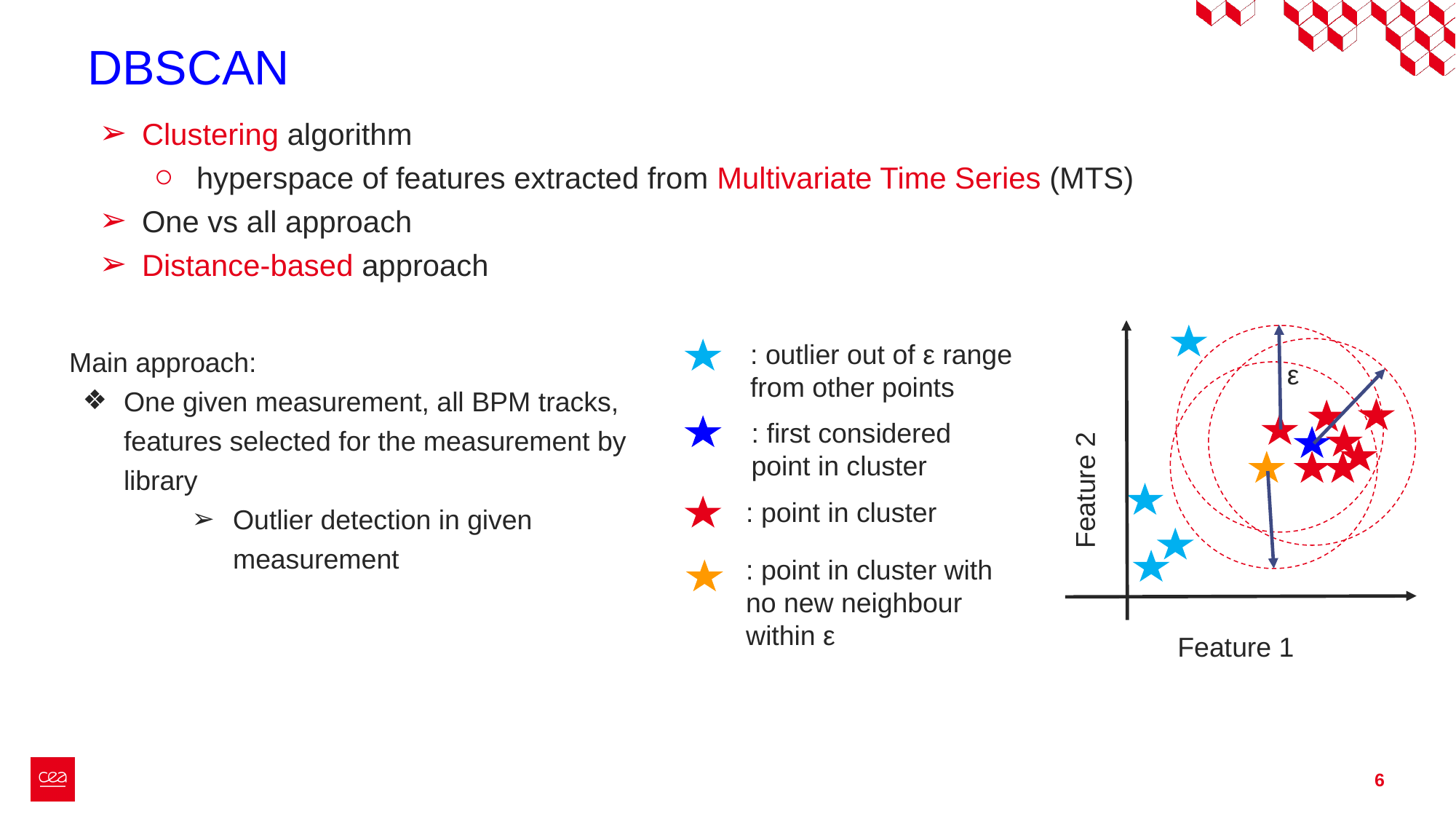

# DBSCAN
Clustering algorithm
hyperspace of features extracted from Multivariate Time Series (MTS)
One vs all approach
Distance-based approach

: outlier out of ε range from other points
Main approach:
One given measurement, all BPM tracks, features selected for the measurement by library
Outlier detection in given measurement

ε

: first considered point in cluster

Feature 2

: point in cluster

: point in cluster with no new neighbour within ε

Feature 1
6